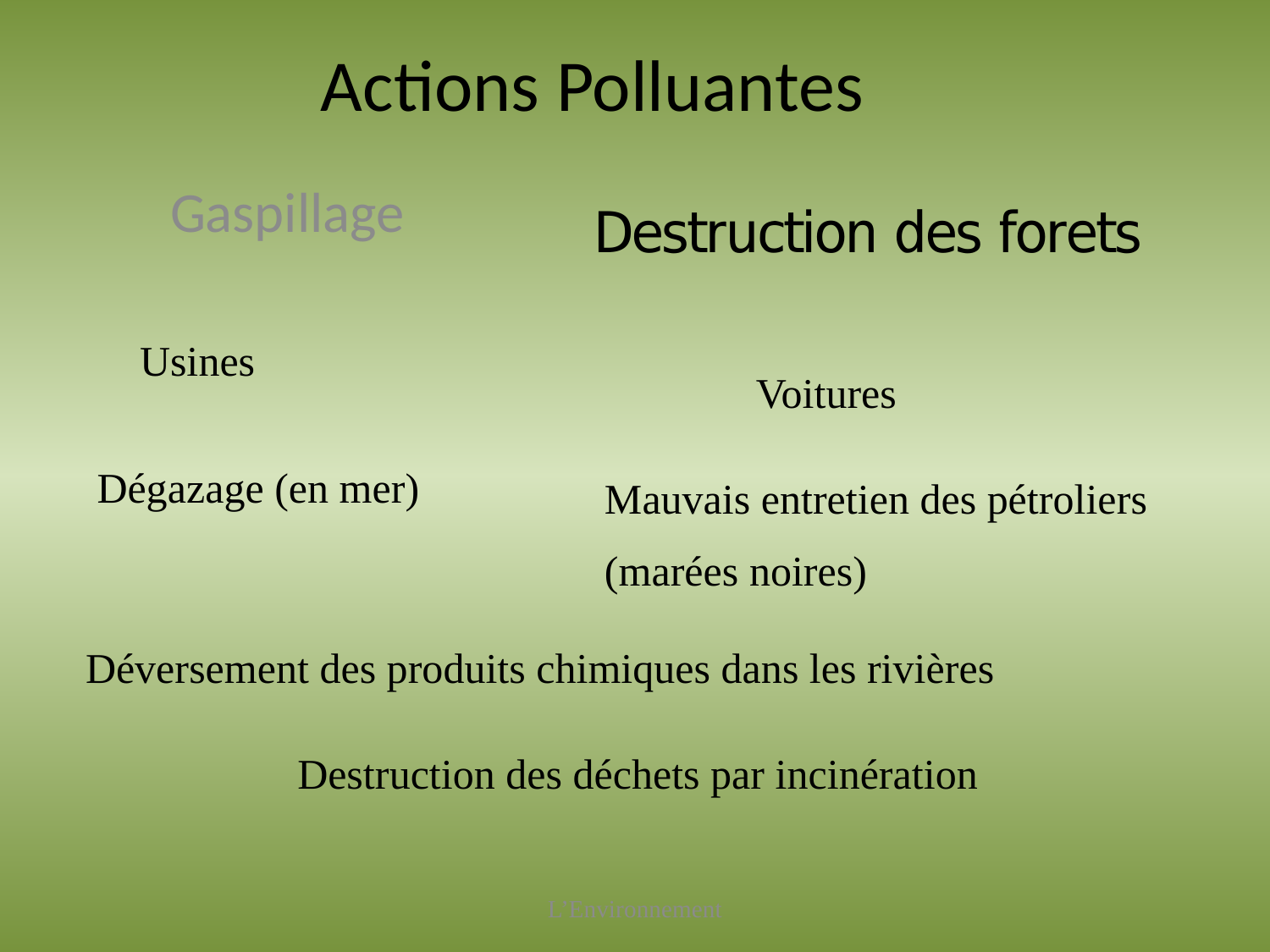

# Actions Polluantes
Gaspillage
Destruction des forets
Usines
Voitures
Dégazage (en mer)
Mauvais entretien des pétroliers
(marées noires)
Déversement des produits chimiques dans les rivières
Destruction des déchets par incinération
L’Environnement